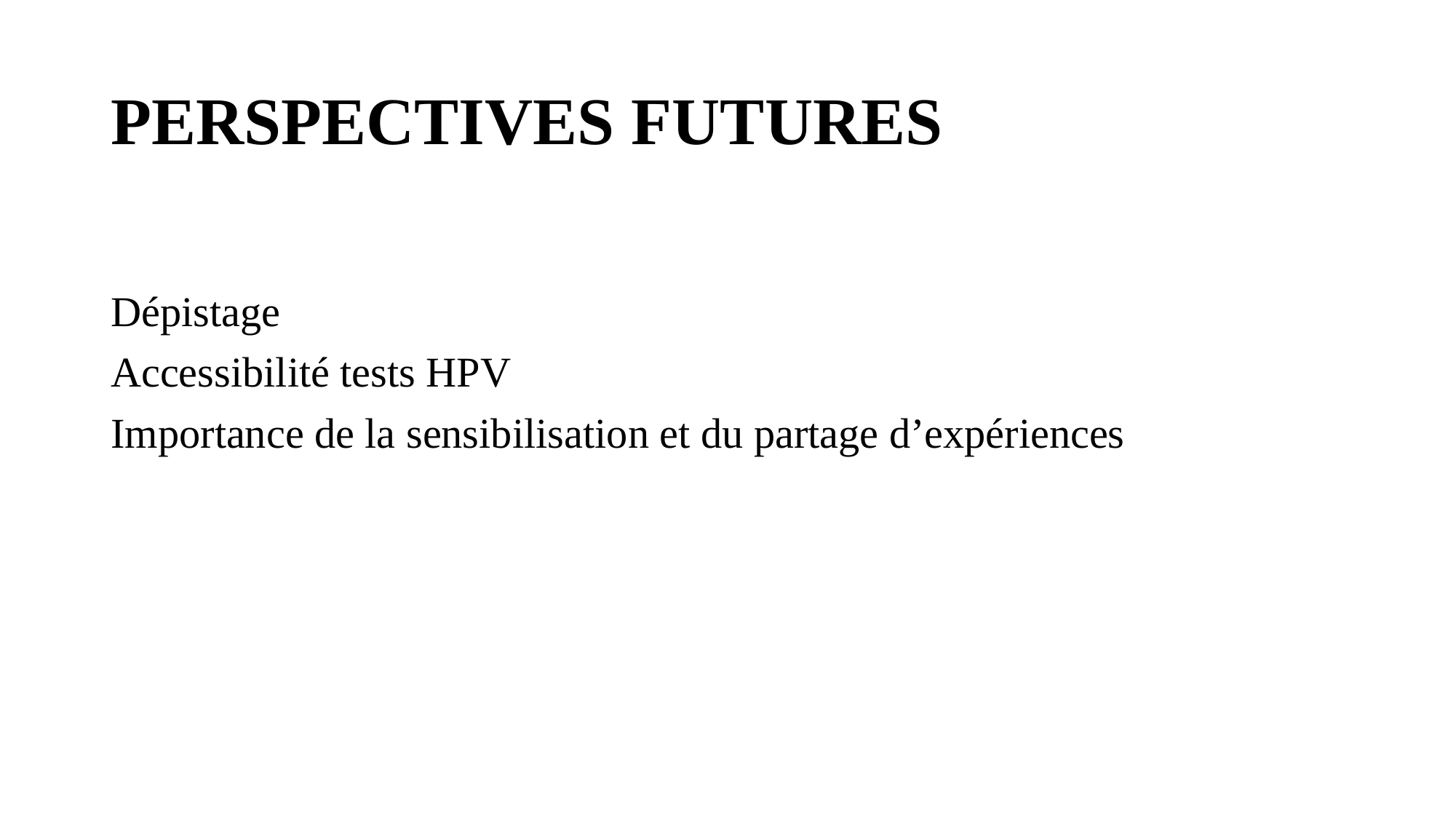

# PERSPECTIVES FUTURES

Dépistage
Accessibilité tests HPV
Importance de la sensibilisation et du partage d’expériences